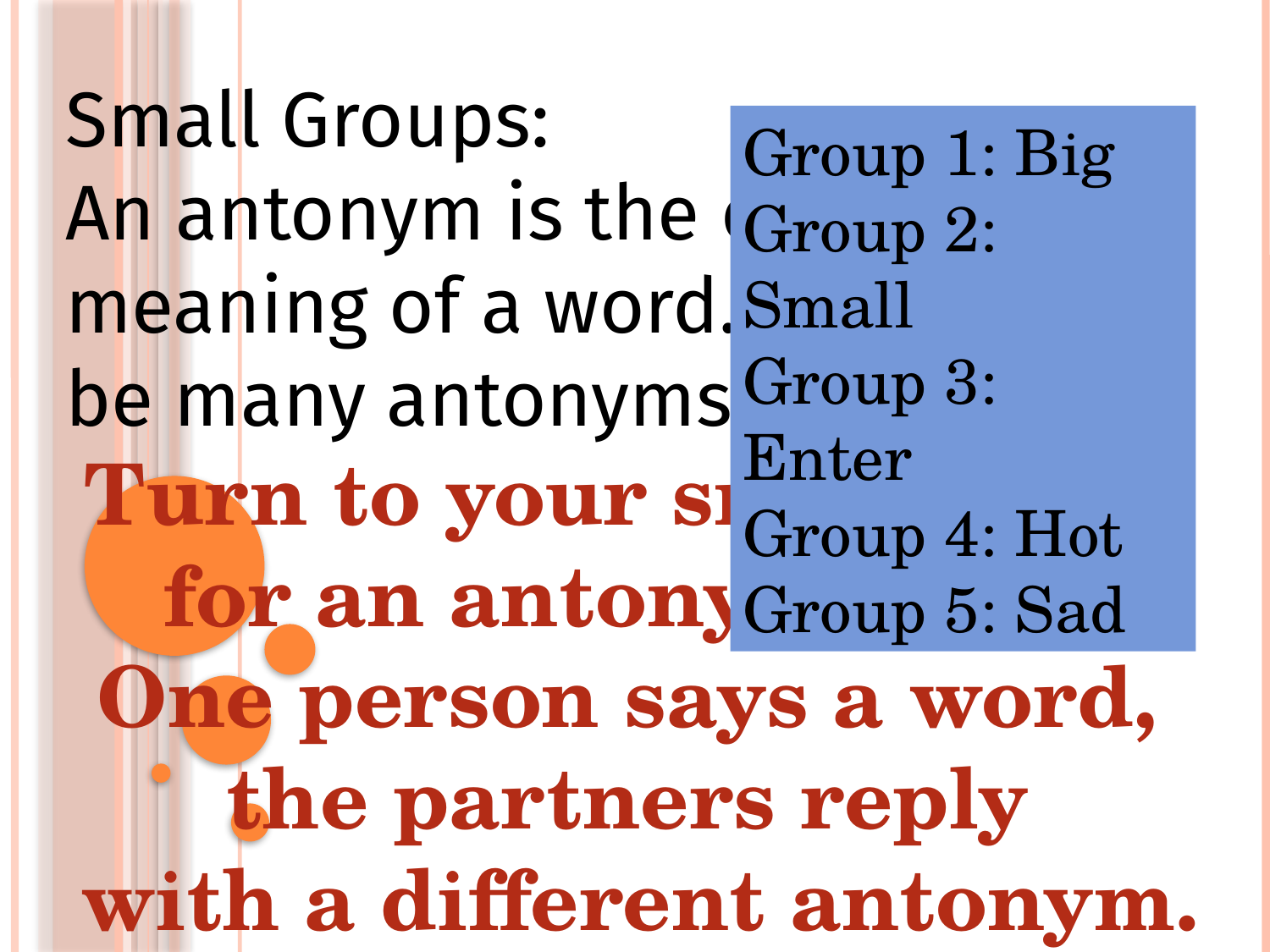

Small Groups:
An antonym is the opposite meaning of a word. There can be many antonyms for a word.
Group 1: Big
Group 2: Small
Group 3: Enter
Group 4: Hot
Group 5: Sad
Turn to your small group
for an antonym game.
One person says a word,
the partners reply
with a different antonym.